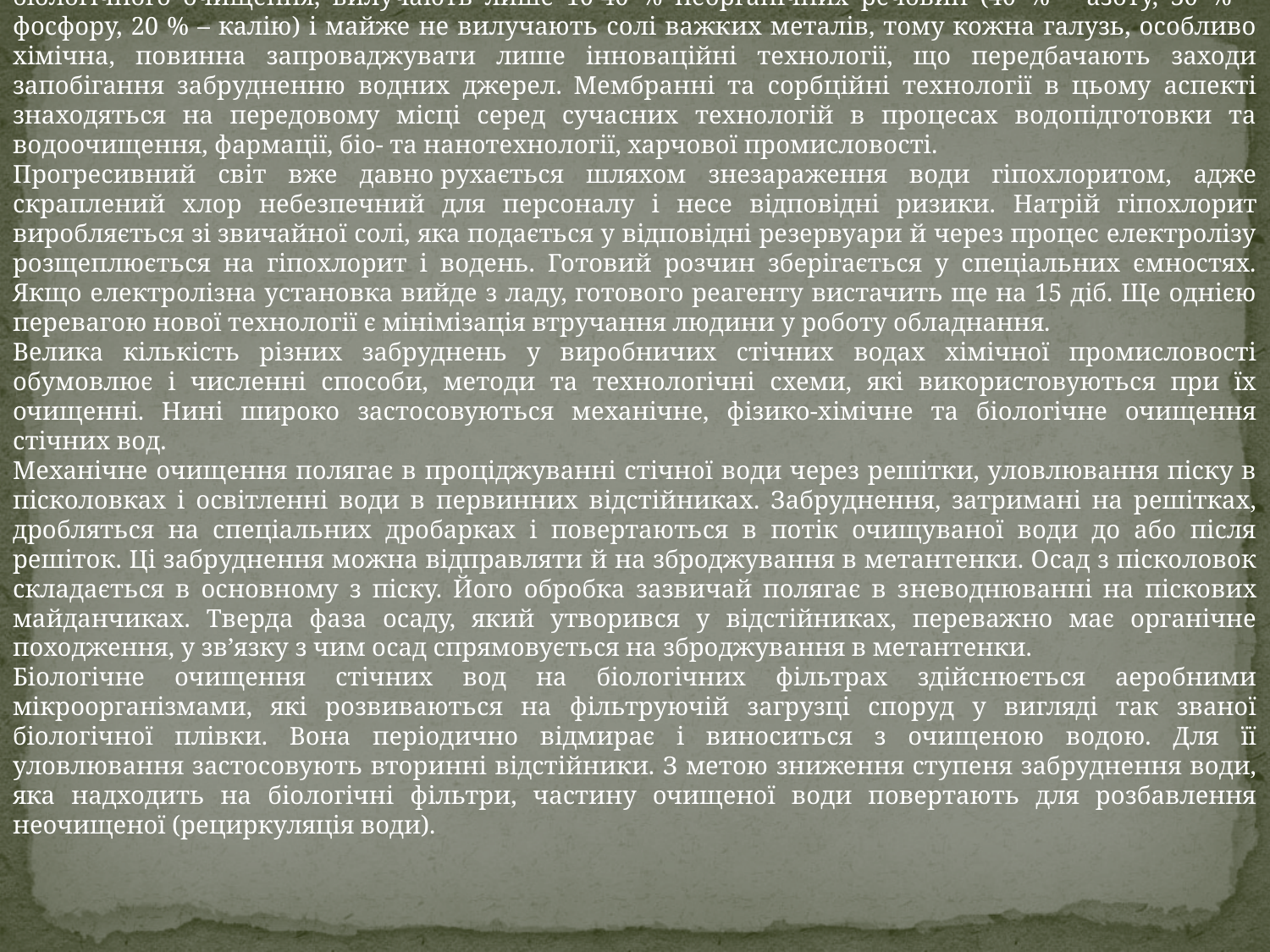

Рівень очищення води на сьогодні надзвичайно низький. Наявні очисні споруди, навіть в разі біологічного очищення, вилучають лише 10-40 % неорганічних речовин (40 % – азоту, 30 % – фосфору, 20 % – калію) і майже не вилучають солі важких металів, тому кожна галузь, особливо хімічна, повинна запроваджувати лише інноваційні технології, що передбачають заходи запобігання забрудненню водних джерел. Мембранні та сорбційні технології в цьому аспекті знаходяться на передовому місці серед сучасних технологій в процесах водопідготовки та водоочищення, фармації, біо- та нанотехнології, харчової промисловості.
Прогресивний світ вже давно рухається шляхом знезараження води гіпохлоритом, адже скраплений хлор небезпечний для персоналу і несе відповідні ризики. Натрій гіпохлорит виробляється зі звичайної солі, яка подається у відповідні резервуари й через процес електролізу розщеплюється на гіпохлорит і водень. Готовий розчин зберігається у спеціальних ємностях. Якщо електролізна установка вийде з ладу, готового реагенту вистачить ще на 15 діб. Ще однією перевагою нової технології є мінімізація втручання людини у роботу обладнання.
Велика кількість різних забруднень у виробничих стічних водах хімічної промисловості обумовлює і численні способи, методи та технологічні схеми, які використовуються при їх очищенні. Нині широко застосовуються механічне, фізико-хімічне та біологічне очищення стічних вод.
Механічне очищення полягає в проціджуванні стічної води через решітки, уловлювання піску в пісколовках і освітленні води в первинних відстійниках. Забруднення, затримані на решітках, дробляться на спеціальних дробарках і повертаються в потік очищуваної води до або після решіток. Ці забруднення можна відправляти й на зброджування в метантенки. Осад з пісколовок складається в основному з піску. Його обробка зазвичай полягає в зневоднюванні на піскових майданчиках. Тверда фаза осаду, який утворився у відстійниках, переважно має органічне походження, у зв’язку з чим осад спрямовується на зброджування в метантенки.
Біологічне очищення стічних вод на біологічних фільтрах здійснюється аеробними мікроорганізмами, які розвиваються на фільтруючій загрузці споруд у вигляді так званої біологічної плівки. Вона періодично відмирає і виноситься з очищеною водою. Для її уловлювання застосовують вторинні відстійники. З метою зниження ступеня забруднення води, яка надходить на біологічні фільтри, частину очищеної води повертають для розбавлення неочищеної (рециркуляція води).